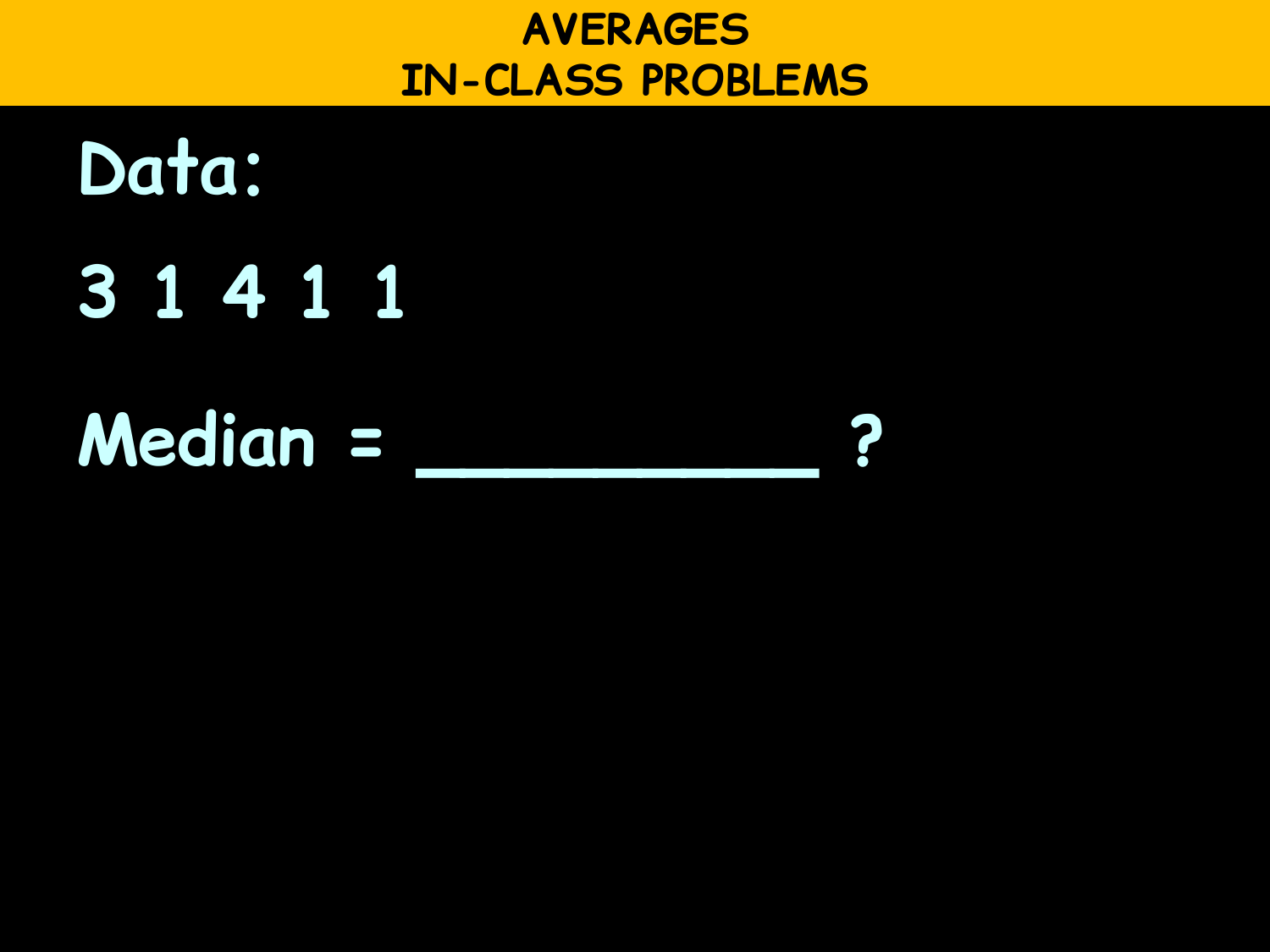

AVERAGES
IN-CLASS PROBLEMS
Data:

3 1 4 1 1

Median = _________ ?